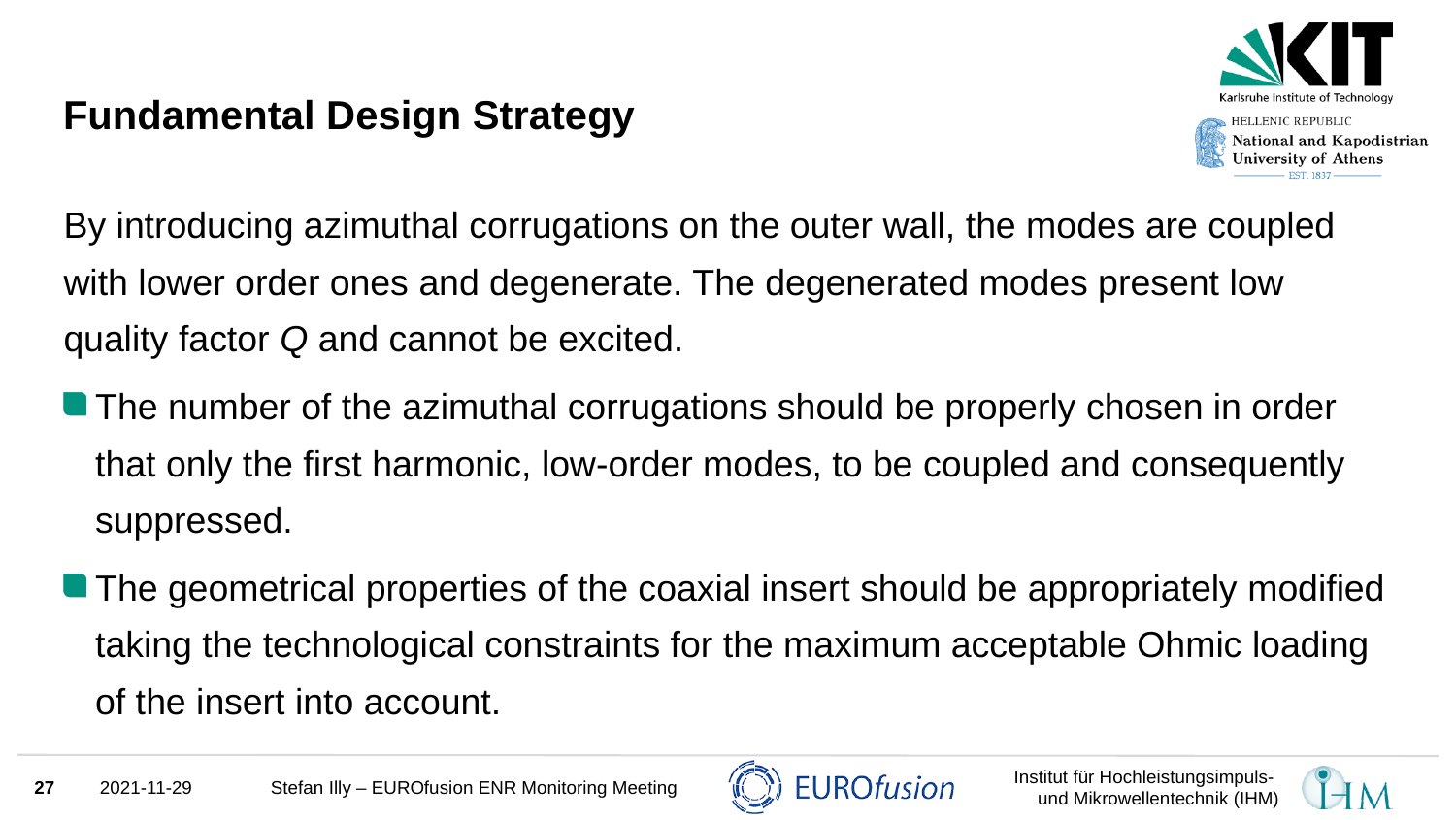

# Fundamental Design Strategy
By introducing azimuthal corrugations on the outer wall, the modes are coupled with lower order ones and degenerate. The degenerated modes present low quality factor Q and cannot be excited.
The number of the azimuthal corrugations should be properly chosen in order that only the first harmonic, low-order modes, to be coupled and consequently suppressed.
The geometrical properties of the coaxial insert should be appropriately modified taking the technological constraints for the maximum acceptable Ohmic loading of the insert into account.
27
2021-11-29